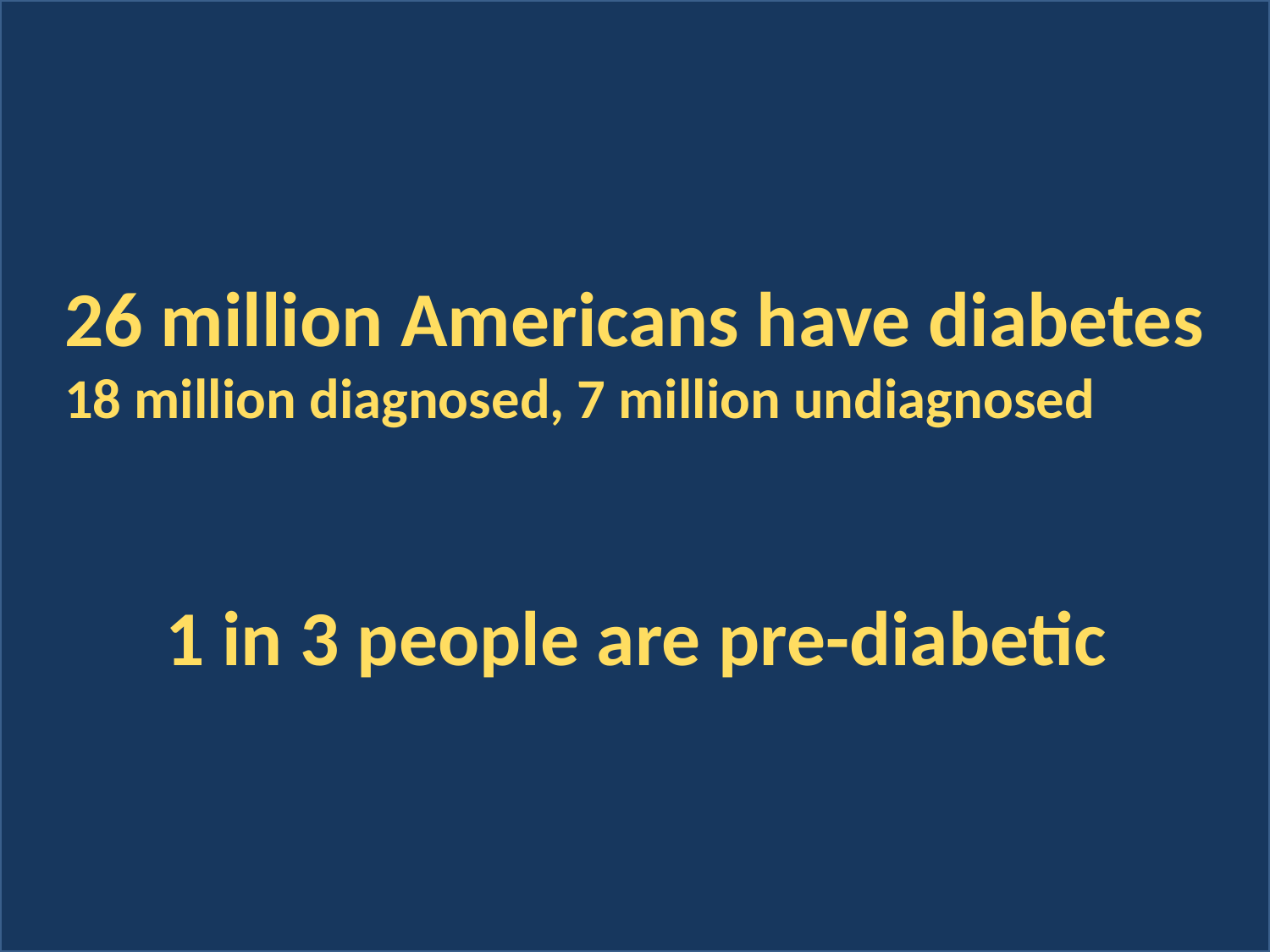

26 million Americans have diabetes
18 million diagnosed, 7 million undiagnosed

1 in 3 people are pre-diabetic